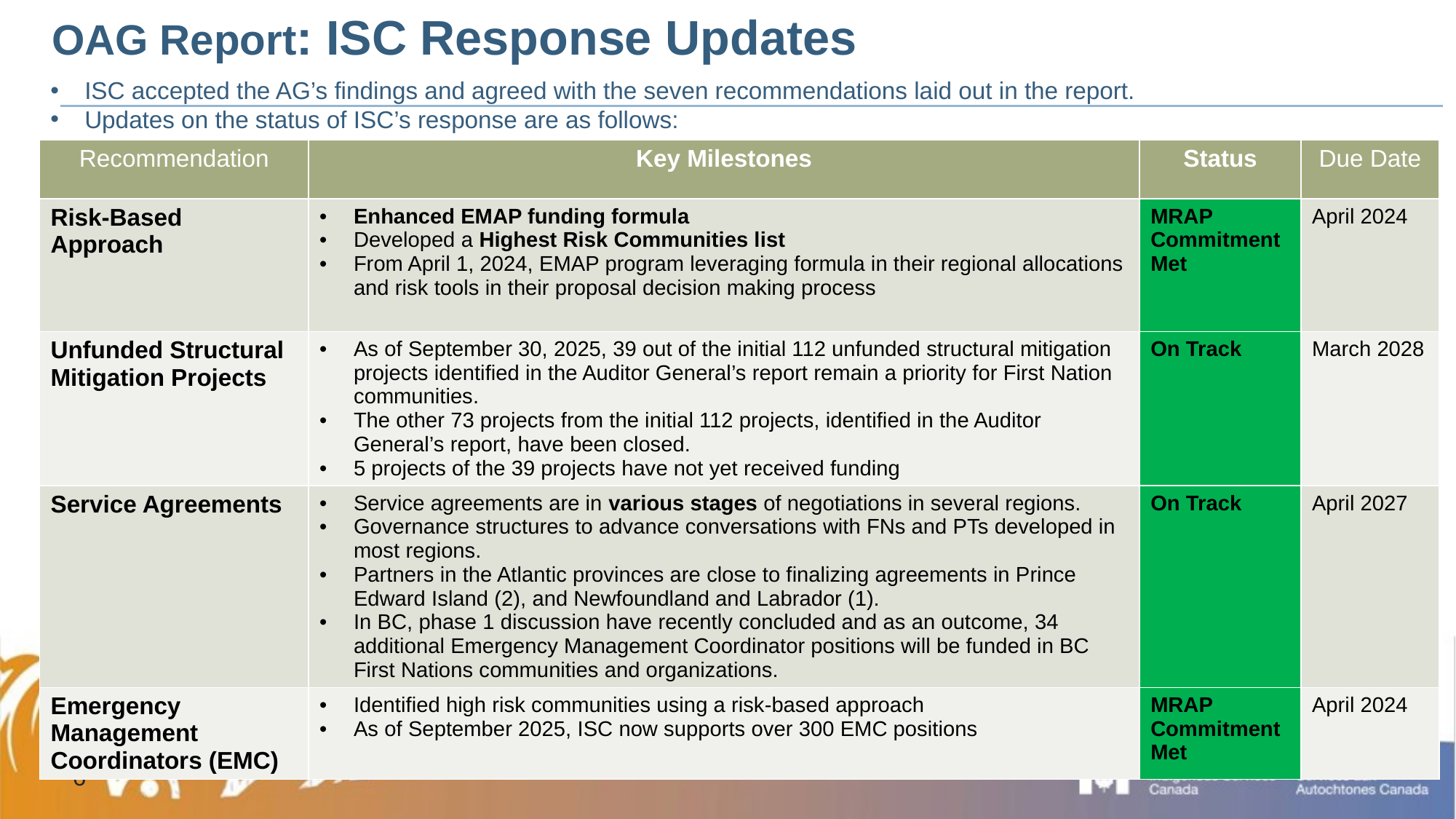

# OAG Report: ISC Response Updates
ISC accepted the AG’s findings and agreed with the seven recommendations laid out in the report.
Updates on the status of ISC’s response are as follows:
| Recommendation | Key Milestones | Status | Due Date |
| --- | --- | --- | --- |
| Risk-Based Approach | Enhanced EMAP funding formula Developed a Highest Risk Communities list From April 1, 2024, EMAP program leveraging formula in their regional allocations and risk tools in their proposal decision making process | MRAP Commitment Met | April 2024 |
| Unfunded Structural Mitigation Projects | As of September 30, 2025, 39 out of the initial 112 unfunded structural mitigation projects identified in the Auditor General’s report remain a priority for First Nation communities. The other 73 projects from the initial 112 projects, identified in the Auditor General’s report, have been closed. 5 projects of the 39 projects have not yet received funding | On Track | March 2028 |
| Service Agreements | Service agreements are in various stages of negotiations in several regions. Governance structures to advance conversations with FNs and PTs developed in most regions. Partners in the Atlantic provinces are close to finalizing agreements in Prince Edward Island (2), and Newfoundland and Labrador (1). In BC, phase 1 discussion have recently concluded and as an outcome, 34 additional Emergency Management Coordinator positions will be funded in BC First Nations communities and organizations. | On Track | April 2027 |
| Emergency Management Coordinators (EMC) | Identified high risk communities using a risk-based approach As of September 2025, ISC now supports over 300 EMC positions | MRAP Commitment Met | April 2024 |